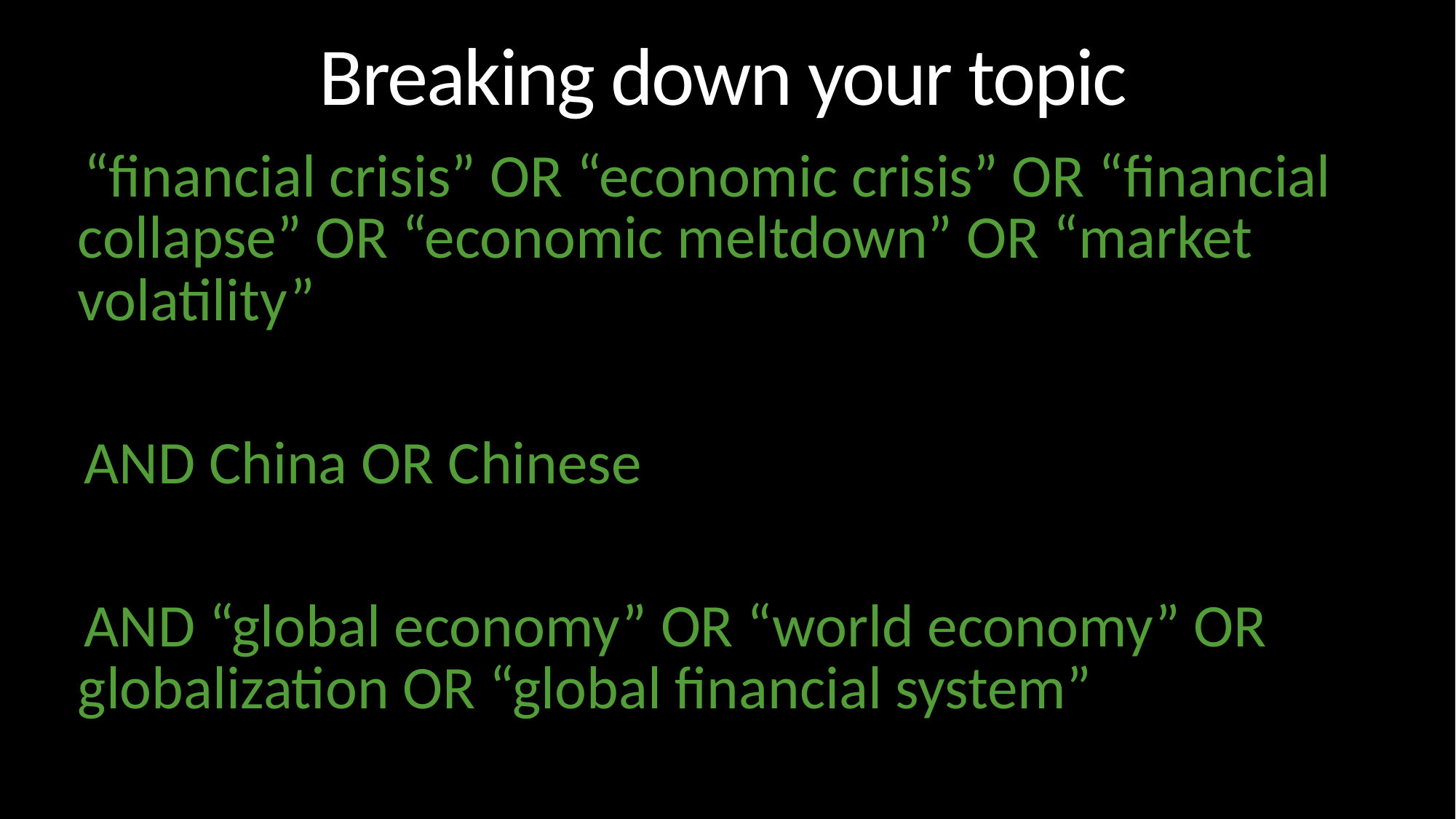

# Breaking down your topic
“financial crisis” OR “economic crisis” OR “financial collapse” OR “economic meltdown” OR “market volatility”

AND China OR Chinese

AND “global economy” OR “world economy” OR  globalization OR “global financial system”